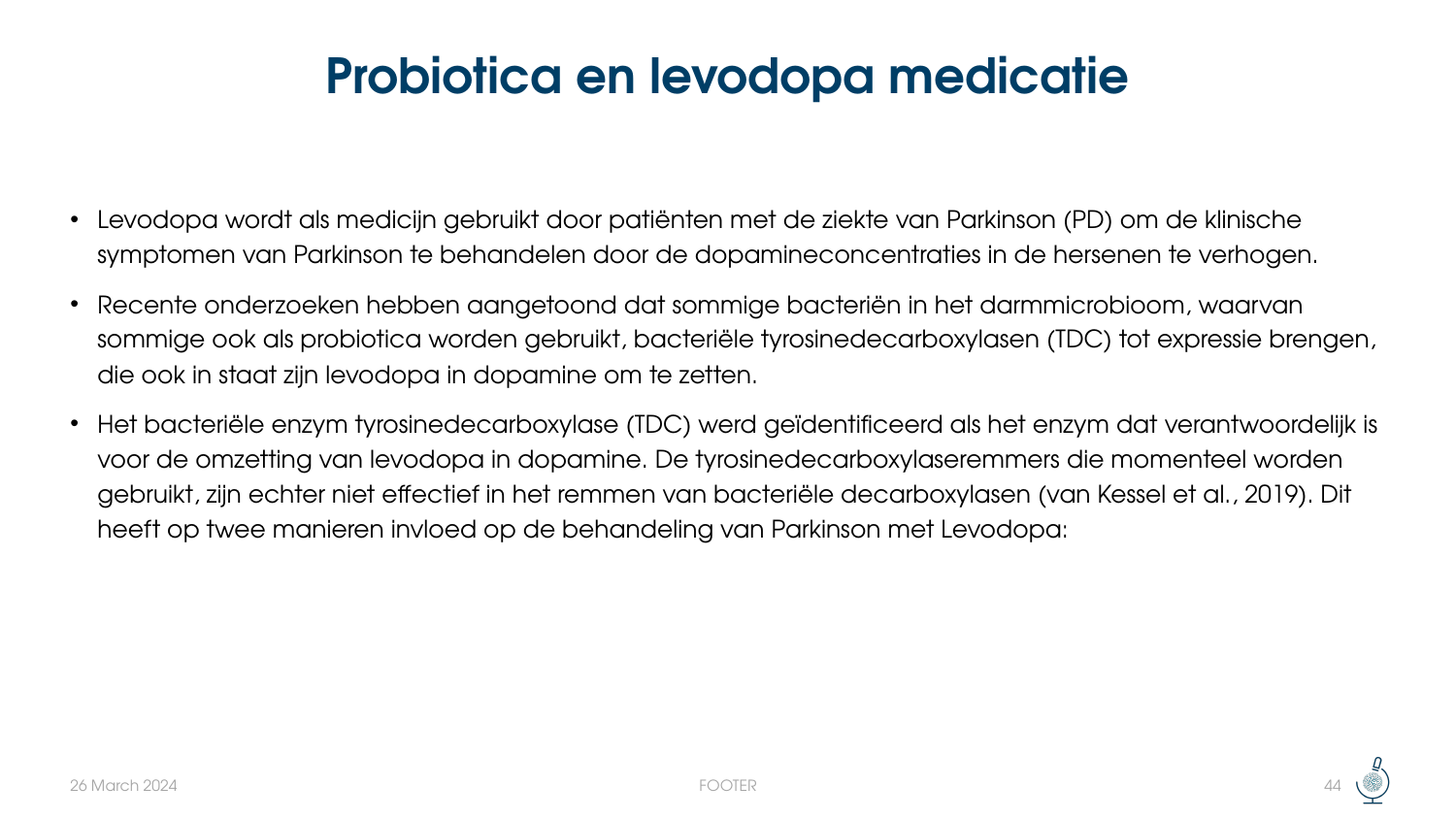

# Probiotica en levodopa medicatie
Levodopa wordt als medicijn gebruikt door patiënten met de ziekte van Parkinson (PD) om de klinische symptomen van Parkinson te behandelen door de dopamineconcentraties in de hersenen te verhogen.
Recente onderzoeken hebben aangetoond dat sommige bacteriën in het darmmicrobioom, waarvan sommige ook als probiotica worden gebruikt, bacteriële tyrosinedecarboxylasen (TDC) tot expressie brengen, die ook in staat zijn levodopa in dopamine om te zetten.
Het bacteriële enzym tyrosinedecarboxylase (TDC) werd geïdentificeerd als het enzym dat verantwoordelijk is voor de omzetting van levodopa in dopamine. De tyrosinedecarboxylaseremmers die momenteel worden gebruikt, zijn echter niet effectief in het remmen van bacteriële decarboxylasen (van Kessel et al., 2019). Dit heeft op twee manieren invloed op de behandeling van Parkinson met Levodopa: